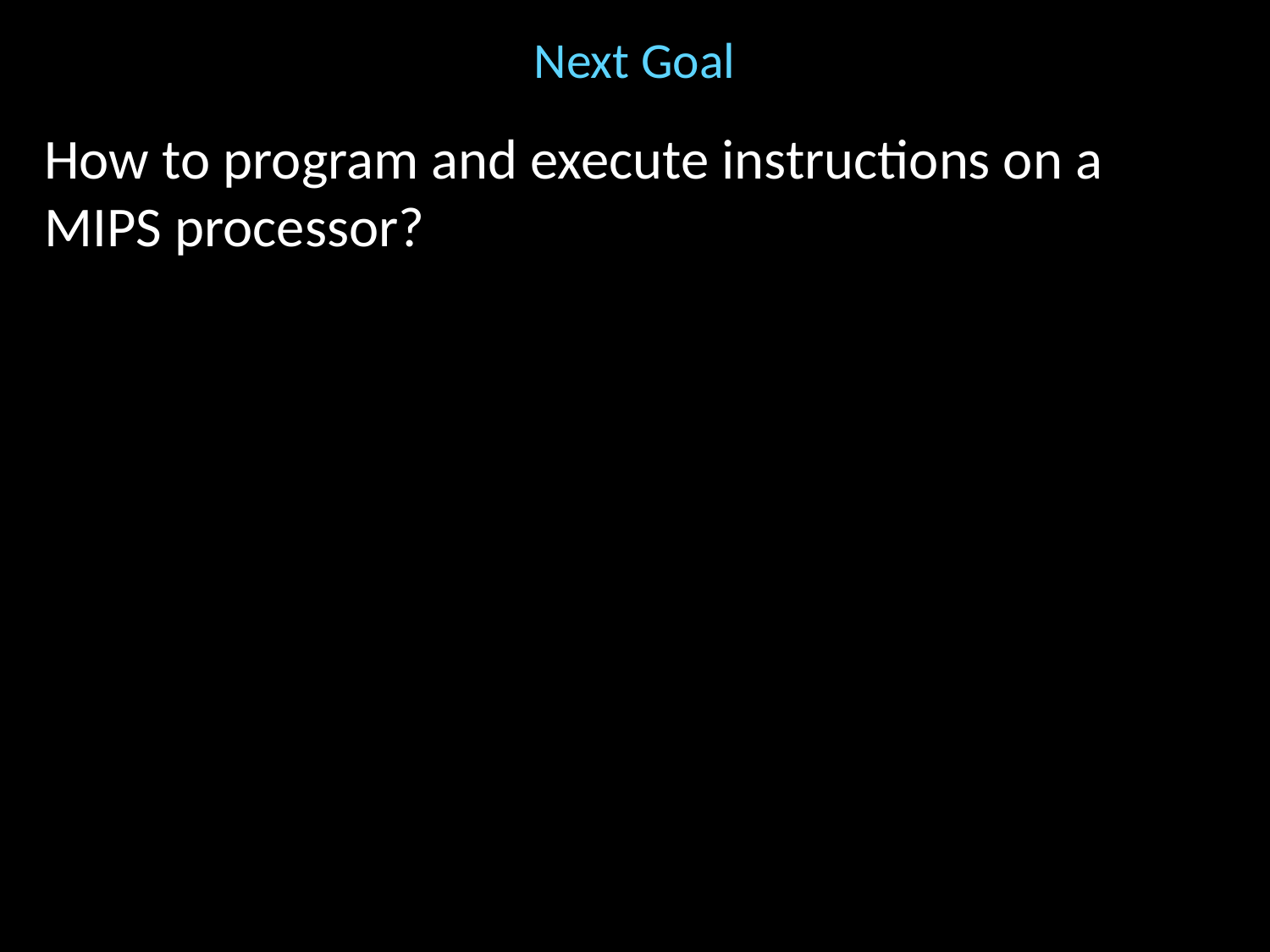

# Next Goal
How to program and execute instructions on a MIPS processor?